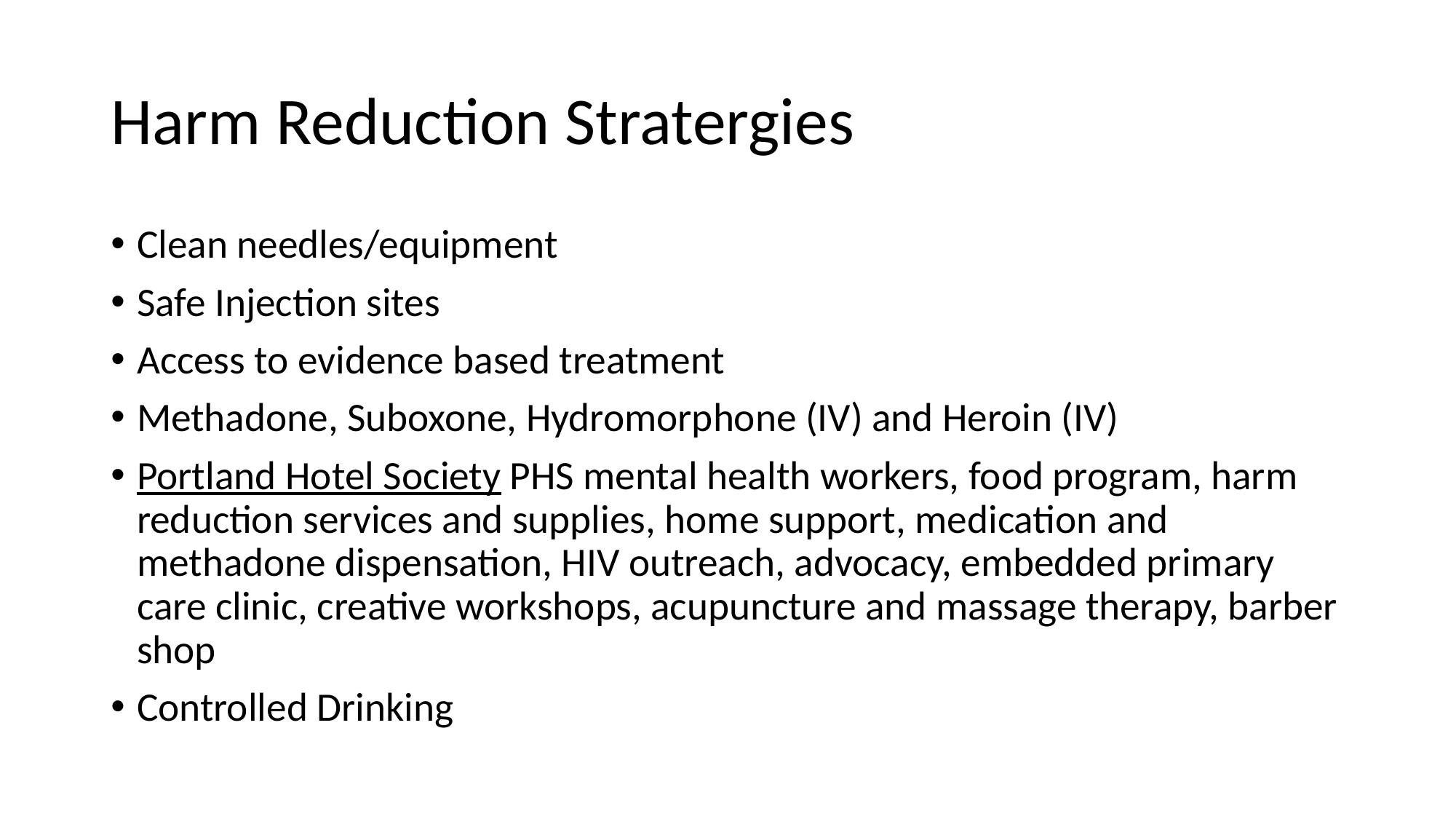

# Harm Reduction Stratergies
Clean needles/equipment
Safe Injection sites
Access to evidence based treatment
Methadone, Suboxone, Hydromorphone (IV) and Heroin (IV)
Portland Hotel Society PHS mental health workers, food program, harm reduction services and supplies, home support, medication and methadone dispensation, HIV outreach, advocacy, embedded primary care clinic, creative workshops, acupuncture and massage therapy, barber shop
Controlled Drinking